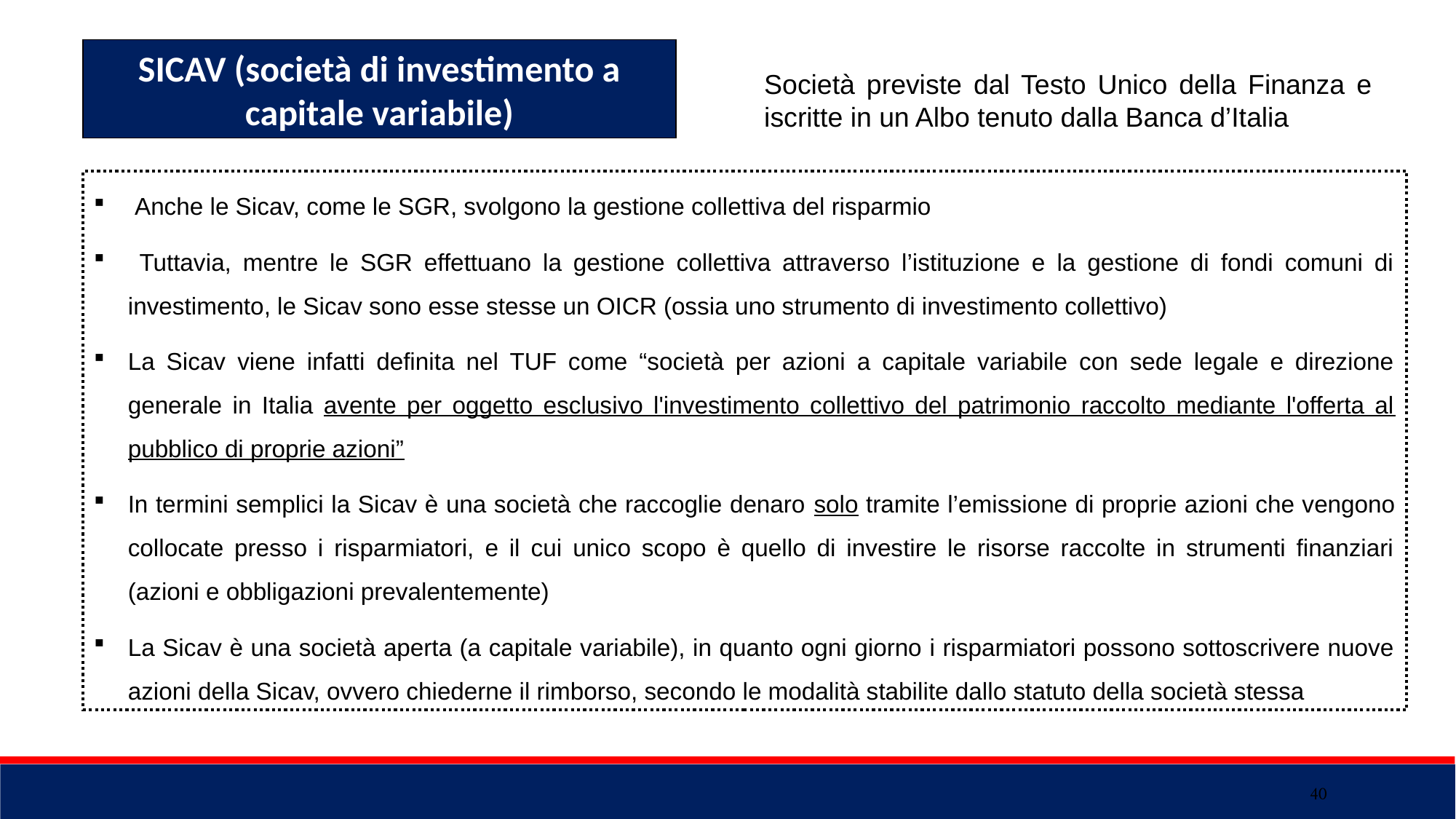

SICAV (società di investimento a capitale variabile)
Società previste dal Testo Unico della Finanza e iscritte in un Albo tenuto dalla Banca d’Italia
 Anche le Sicav, come le SGR, svolgono la gestione collettiva del risparmio
 Tuttavia, mentre le SGR effettuano la gestione collettiva attraverso l’istituzione e la gestione di fondi comuni di investimento, le Sicav sono esse stesse un OICR (ossia uno strumento di investimento collettivo)
La Sicav viene infatti definita nel TUF come “società per azioni a capitale variabile con sede legale e direzione generale in Italia avente per oggetto esclusivo l'investimento collettivo del patrimonio raccolto mediante l'offerta al pubblico di proprie azioni”
In termini semplici la Sicav è una società che raccoglie denaro solo tramite l’emissione di proprie azioni che vengono collocate presso i risparmiatori, e il cui unico scopo è quello di investire le risorse raccolte in strumenti finanziari (azioni e obbligazioni prevalentemente)
La Sicav è una società aperta (a capitale variabile), in quanto ogni giorno i risparmiatori possono sottoscrivere nuove azioni della Sicav, ovvero chiederne il rimborso, secondo le modalità stabilite dallo statuto della società stessa
40